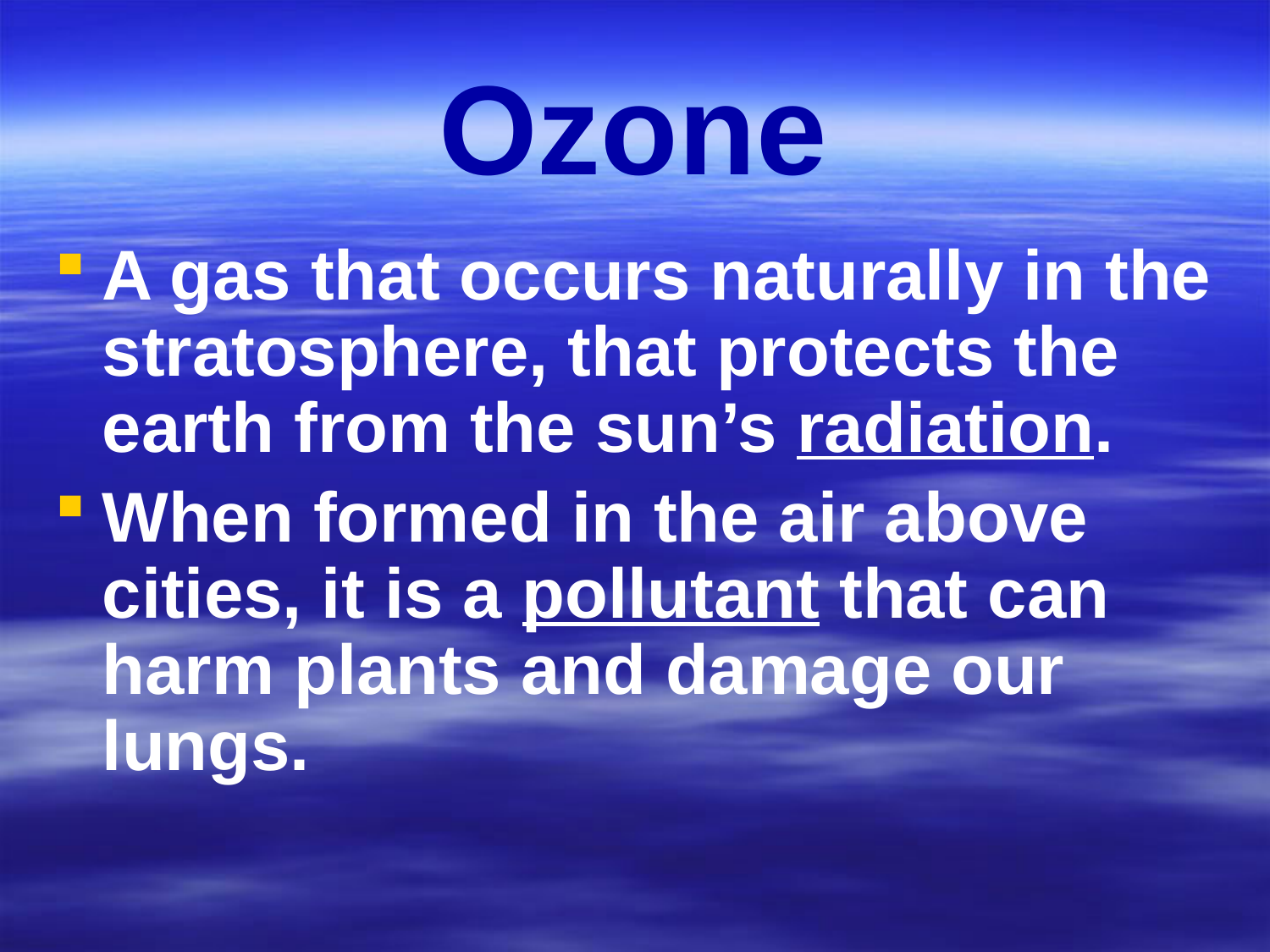

# Ozone
A gas that occurs naturally in the stratosphere, that protects the earth from the sun’s radiation.
When formed in the air above cities, it is a pollutant that can harm plants and damage our lungs.